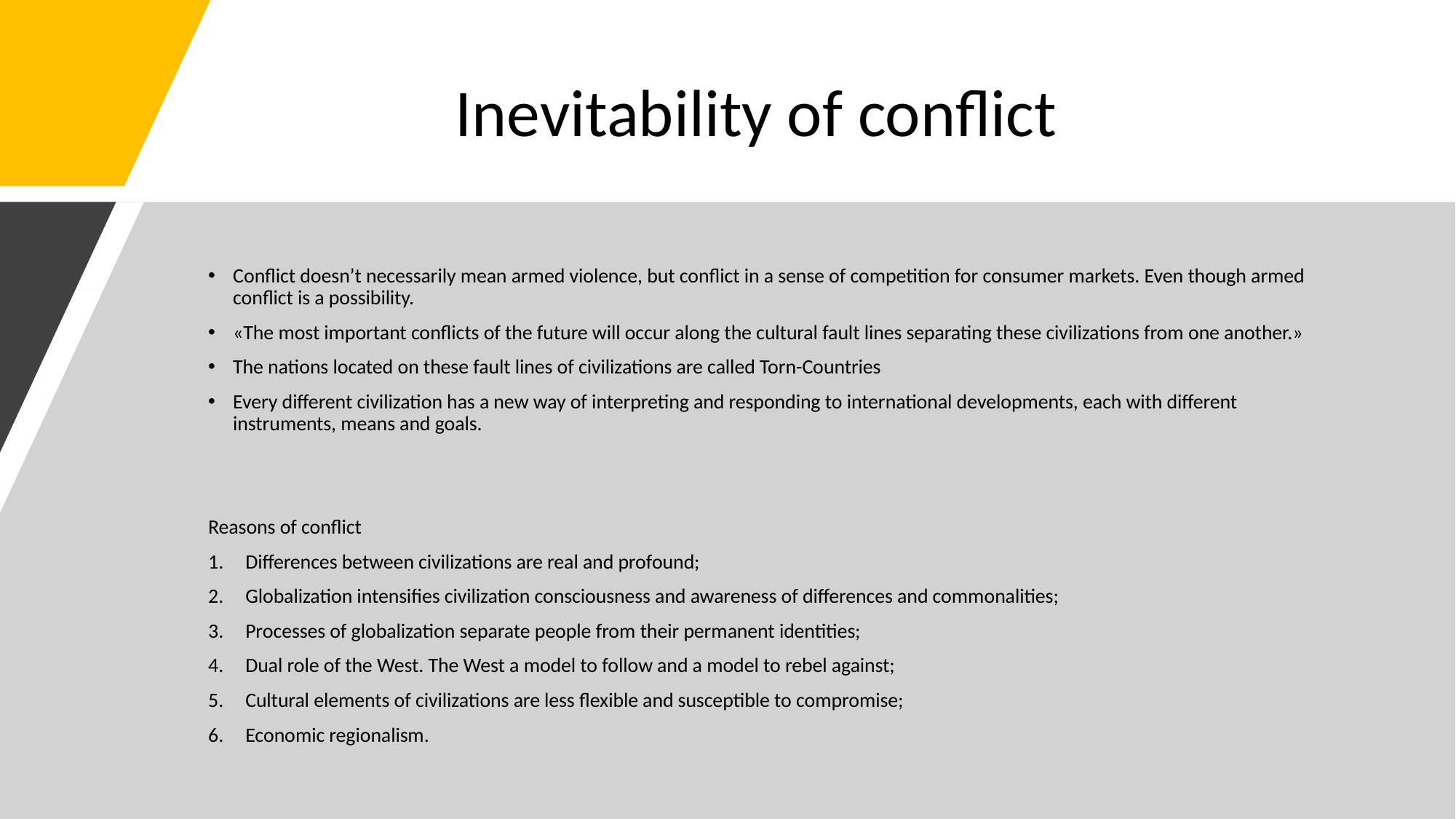

# Inevitability of conflict

Conflict doesn’t necessarily mean armed violence, but conflict in a sense of competition for consumer markets. Even though armed conflict is a possibility.
«The most important conflicts of the future will occur along the cultural fault lines separating these civilizations from one another.»
The nations located on these fault lines of civilizations are called Torn-Countries
Every different civilization has a new way of interpreting and responding to international developments, each with different instruments, means and goals.

Reasons of conflict
Differences between civilizations are real and profound;
Globalization intensifies civilization consciousness and awareness of differences and commonalities;
Processes of globalization separate people from their permanent identities;
Dual role of the West. The West a model to follow and a model to rebel against;
Cultural elements of civilizations are less flexible and susceptible to compromise;
Economic regionalism.